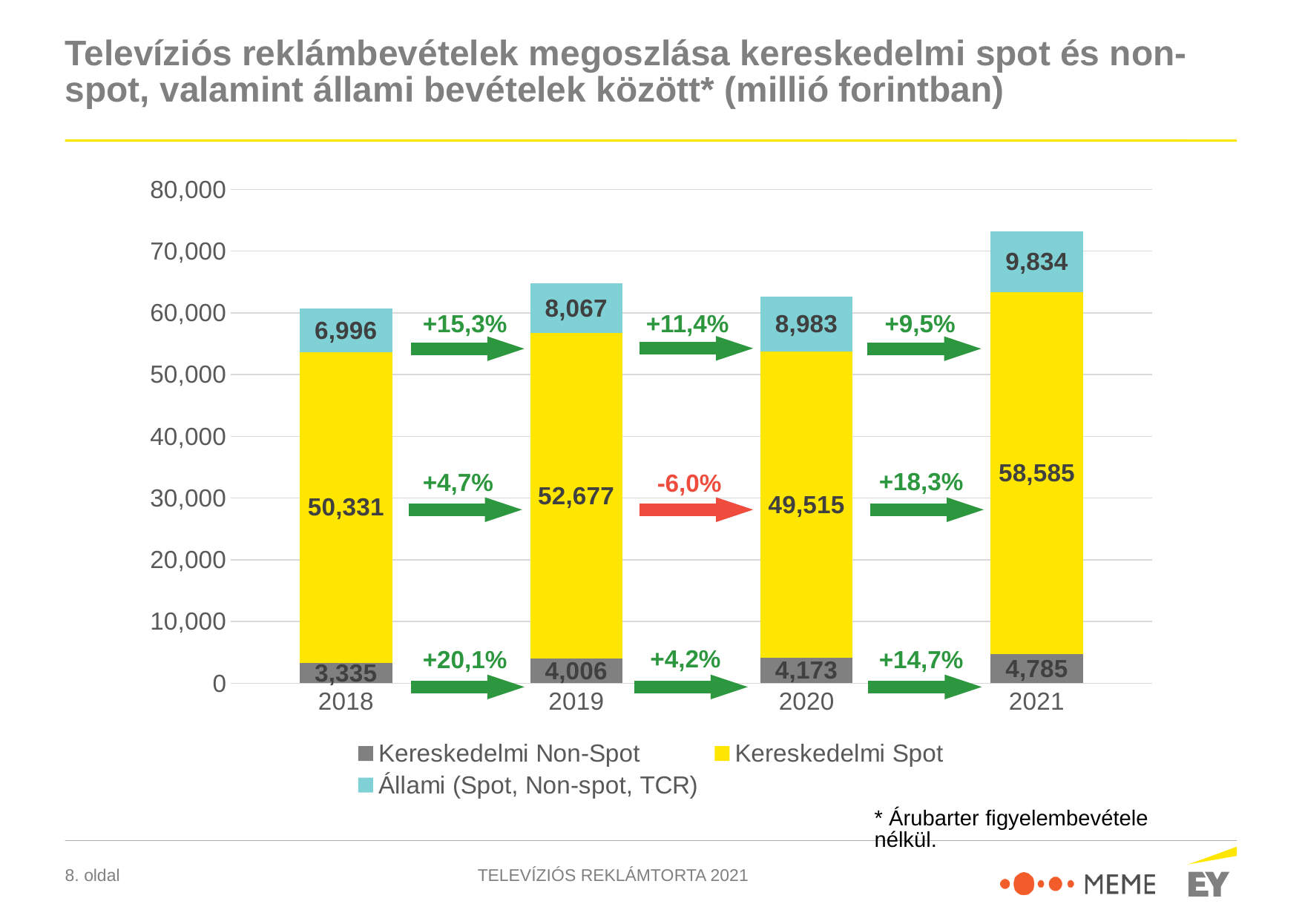

# Televíziós reklámbevételek megoszlása kereskedelmi spot és non-spot, valamint állami bevételek között* (millió forintban)

### Chart

| Category | Kereskedelmi Non-Spot | Kereskedelmi Spot | Állami (Spot, Non-spot, TCR) |
|---|---|---|---|
| 2018 | 3335.0 | 50331.0 | 6996.0 |
| 2019 | 4006.0 | 52677.0 | 8067.0 |
| 2020 | 4173.0 | 49515.0 | 8983.0 |
| 2021 | 4784.577913264218 | 58584.6845546021 | 9834.455683332557 |
+9,5%
+15,3%
+11,4%
+18,3%
+4,7%
-6,0%
+4,2%
+20,1%
+14,7%
* Árubarter figyelembevétele nélkül.
TELEVÍZIÓS REKLÁMTORTA 2021